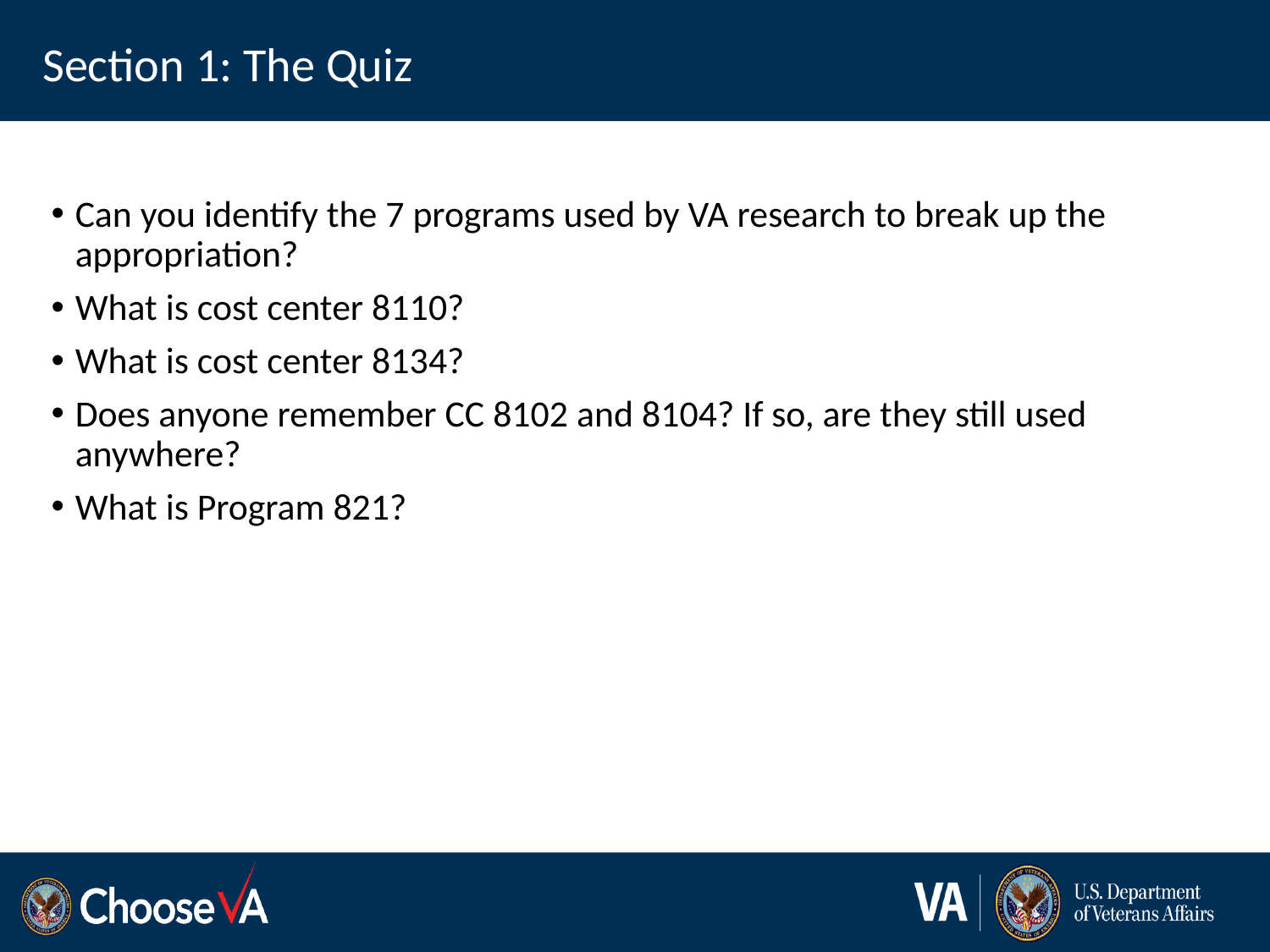

# Section 1: The Quiz
Can you identify the 7 programs used by VA research to break up the appropriation?
What is cost center 8110?
What is cost center 8134?
Does anyone remember CC 8102 and 8104? If so, are they still used anywhere?
What is Program 821?